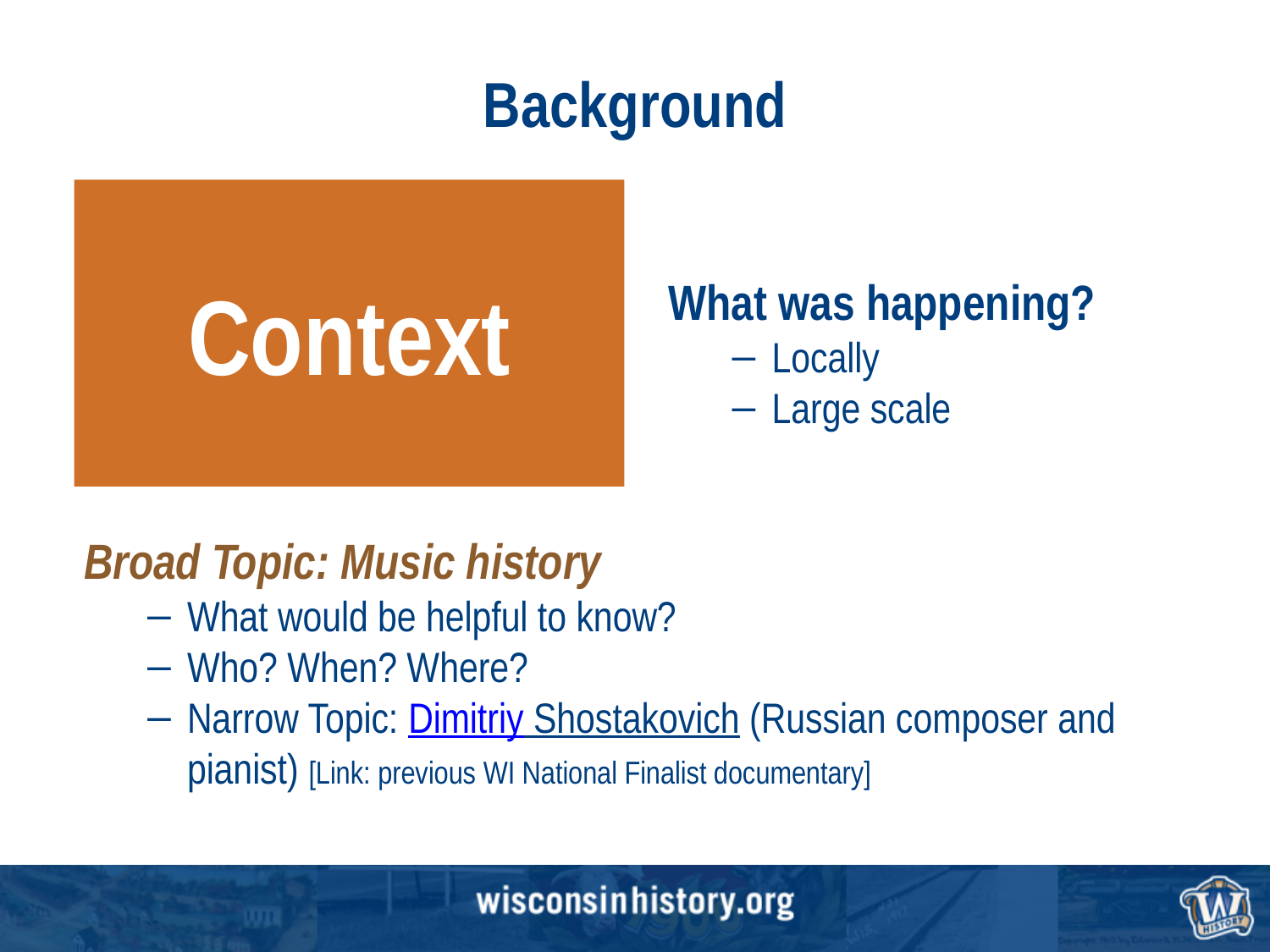

# Background
Context
What was happening?
Locally
Large scale
Broad Topic: Music history
What would be helpful to know?
Who? When? Where?
Narrow Topic: Dimitriy Shostakovich (Russian composer and pianist) [Link: previous WI National Finalist documentary]